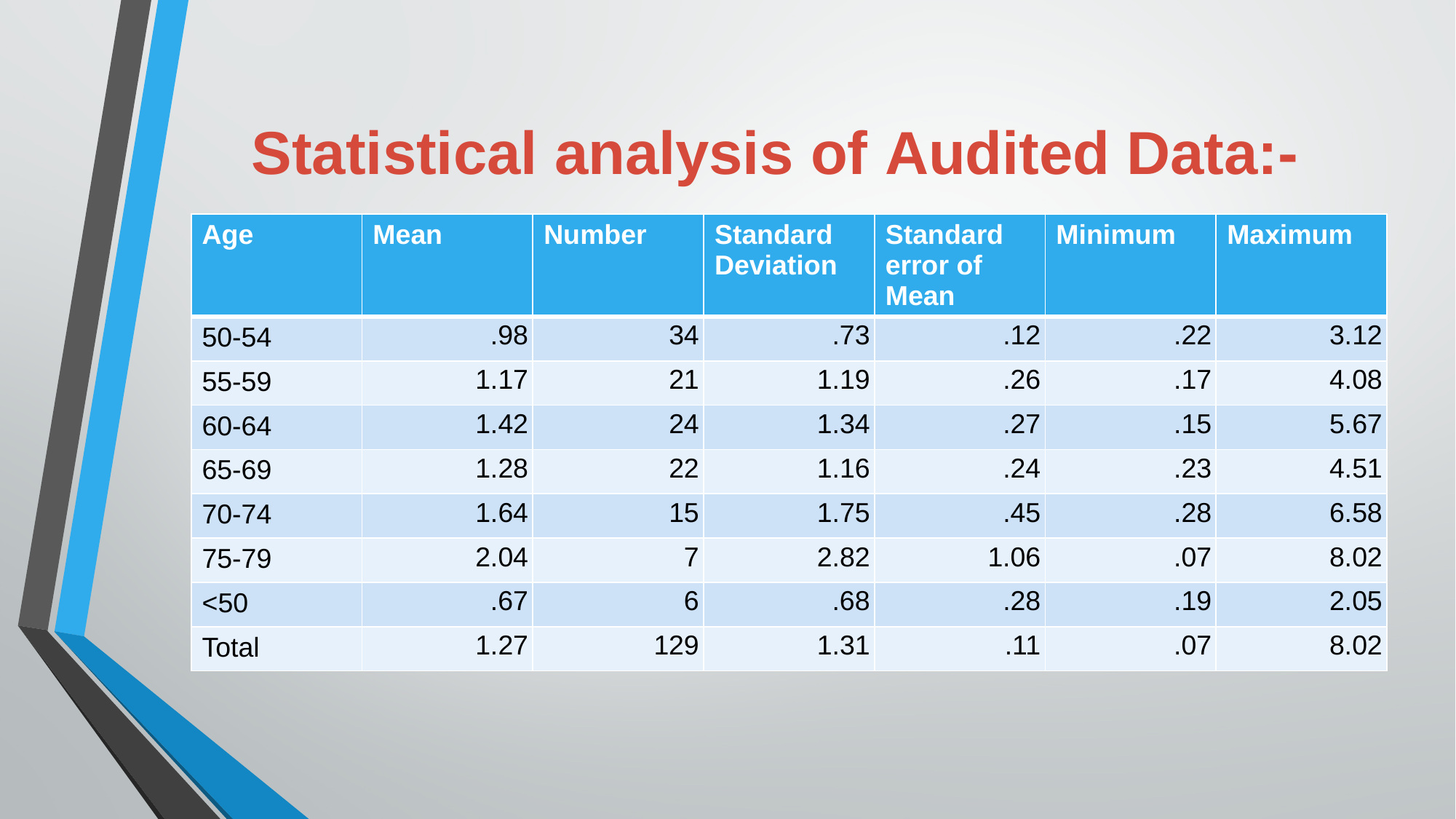

# Statistical analysis of Audited Data:-
| Age | Mean | Number | Standard Deviation | Standard error of Mean | Minimum | Maximum |
| --- | --- | --- | --- | --- | --- | --- |
| 50-54 | .98 | 34 | .73 | .12 | .22 | 3.12 |
| 55-59 | 1.17 | 21 | 1.19 | .26 | .17 | 4.08 |
| 60-64 | 1.42 | 24 | 1.34 | .27 | .15 | 5.67 |
| 65-69 | 1.28 | 22 | 1.16 | .24 | .23 | 4.51 |
| 70-74 | 1.64 | 15 | 1.75 | .45 | .28 | 6.58 |
| 75-79 | 2.04 | 7 | 2.82 | 1.06 | .07 | 8.02 |
| <50 | .67 | 6 | .68 | .28 | .19 | 2.05 |
| Total | 1.27 | 129 | 1.31 | .11 | .07 | 8.02 |